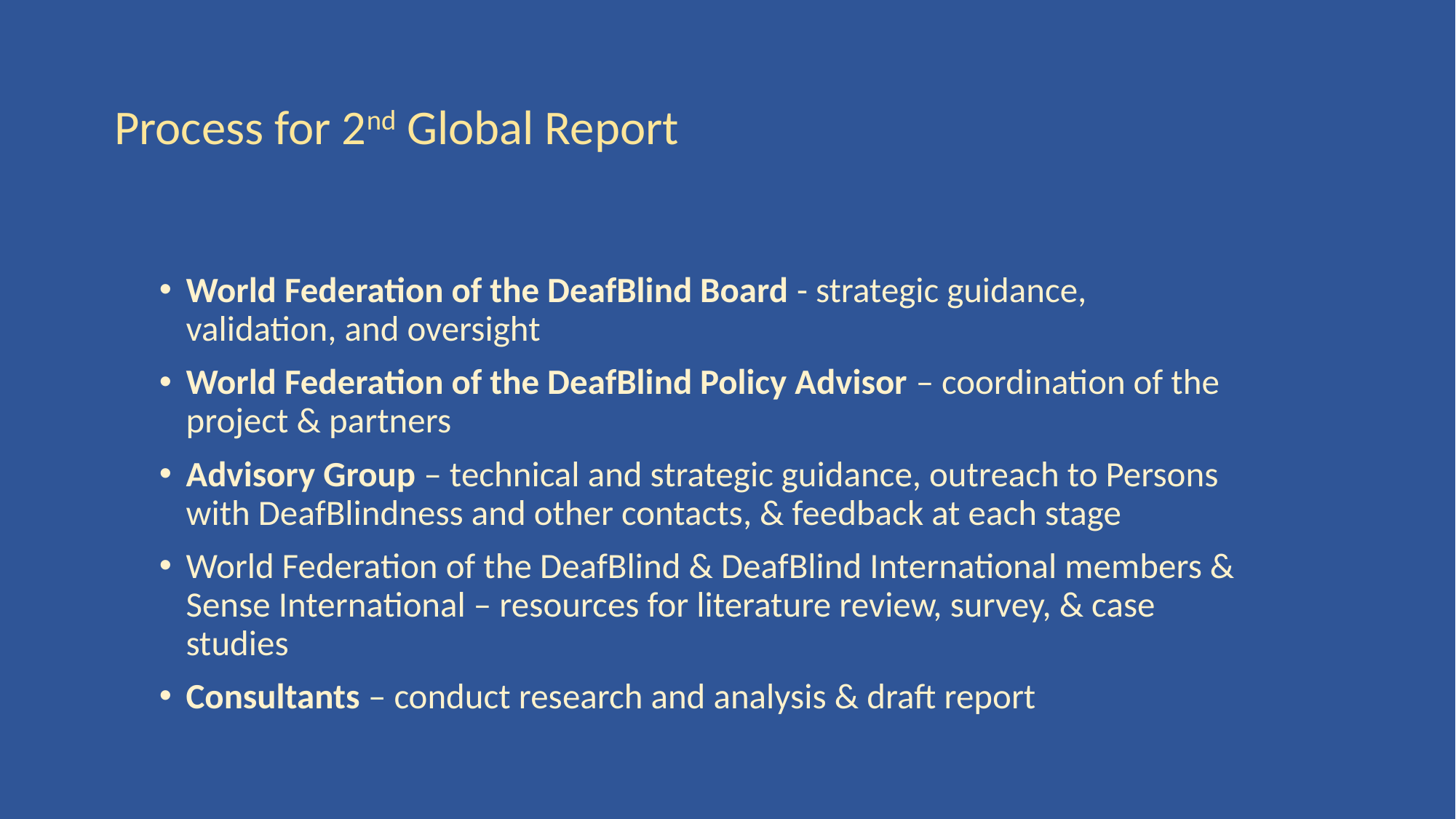

# Process for 2nd Global Report

World Federation of the DeafBlind Board - strategic guidance, validation, and oversight
World Federation of the DeafBlind Policy Advisor – coordination of the project & partners
Advisory Group – technical and strategic guidance, outreach to Persons with DeafBlindness and other contacts, & feedback at each stage
World Federation of the DeafBlind & DeafBlind International members & Sense International – resources for literature review, survey, & case studies
Consultants – conduct research and analysis & draft report